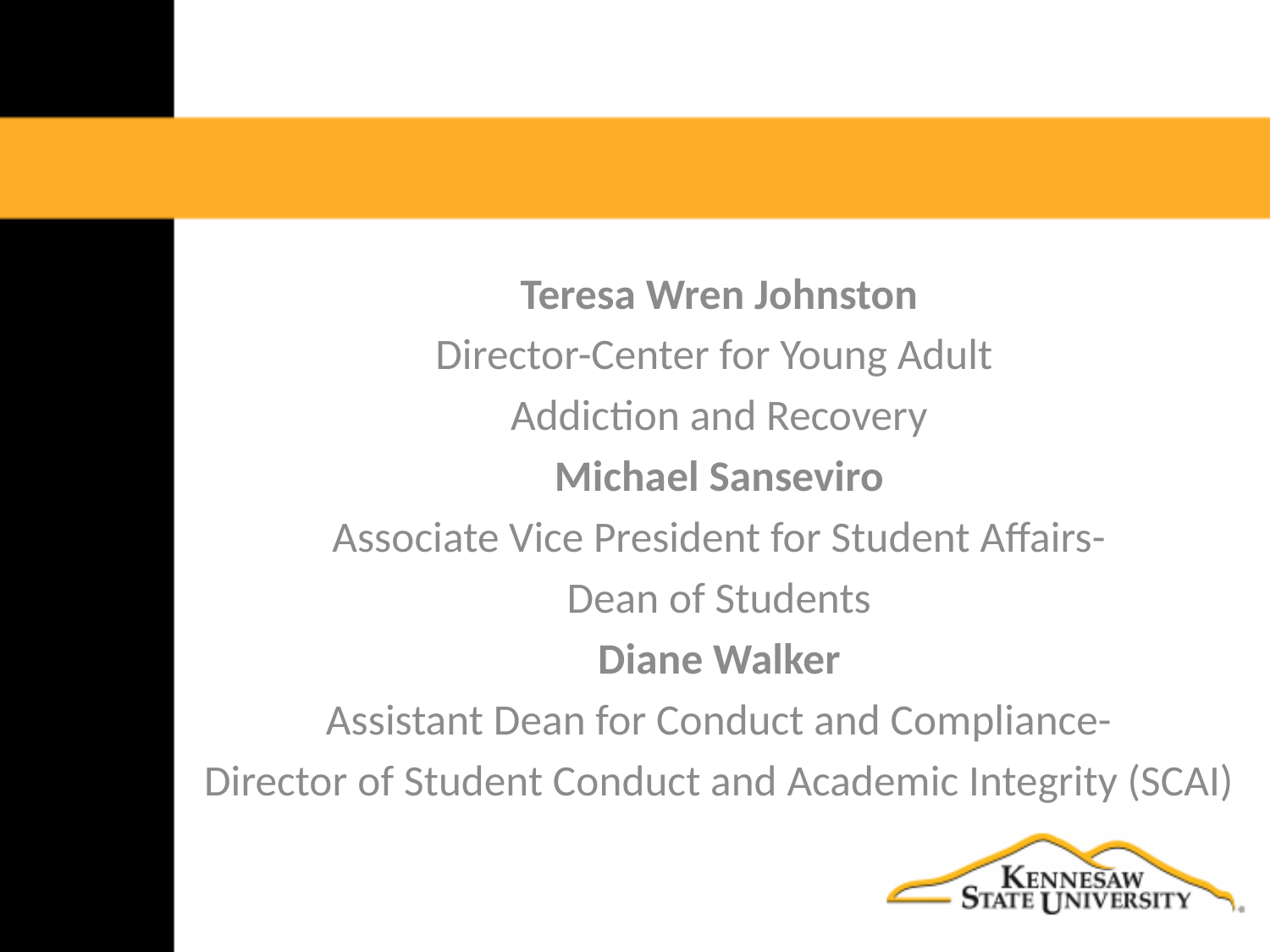

Teresa Wren Johnston
Director-Center for Young Adult
Addiction and Recovery
Michael Sanseviro
Associate Vice President for Student Affairs-
Dean of Students
Diane Walker
Assistant Dean for Conduct and Compliance-
Director of Student Conduct and Academic Integrity (SCAI)